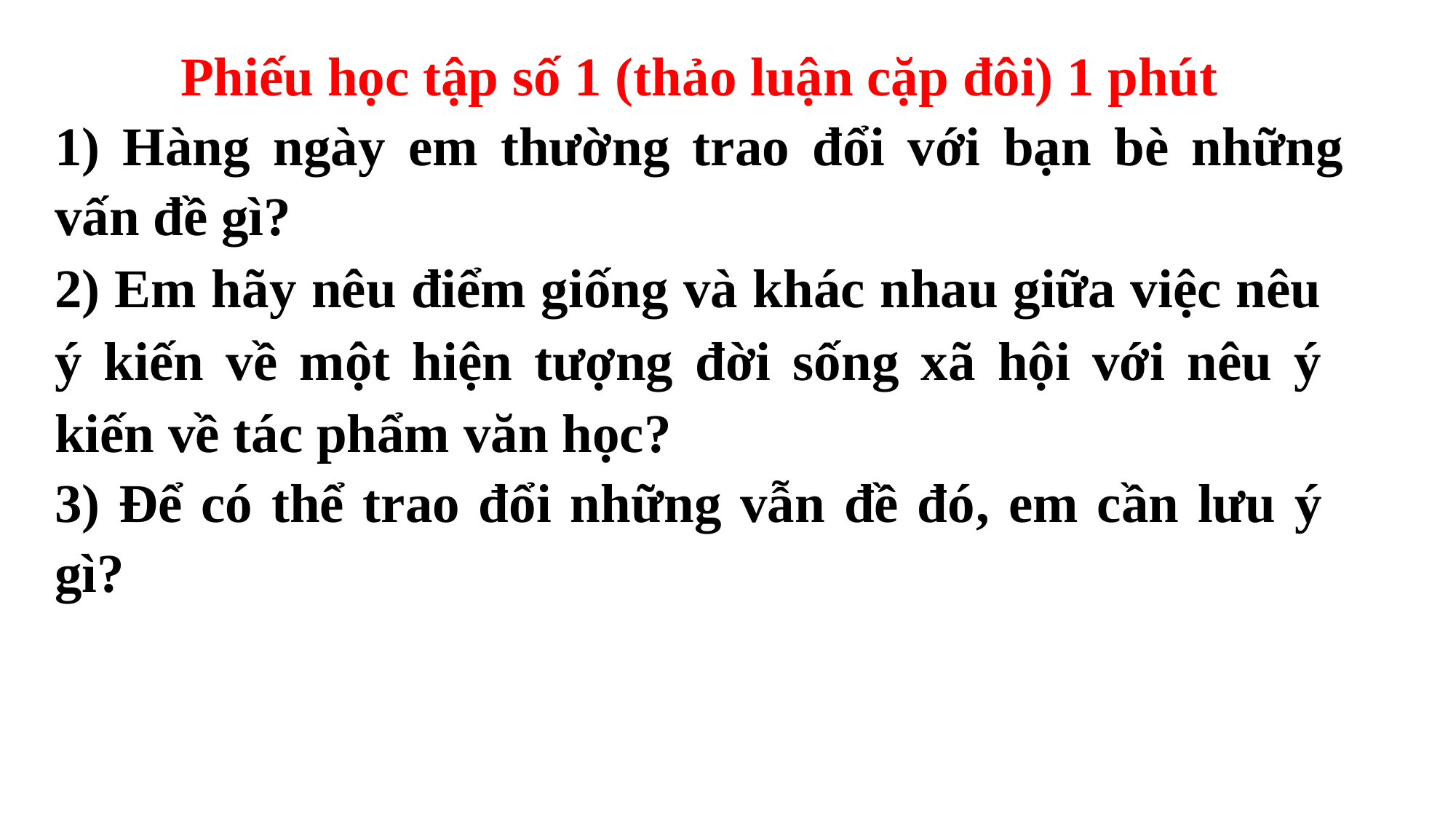

Phiếu học tập số 1 (thảo luận cặp đôi) 1 phút
1) Hàng ngày em thường trao đổi với bạn bè những vấn đề gì?
2) Em hãy nêu điểm giống và khác nhau giữa việc nêu ý kiến về một hiện tượng đời sống xã hội với nêu ý kiến về tác phẩm văn học?
3) Để có thể trao đổi những vẫn đề đó, em cần lưu ý gì?